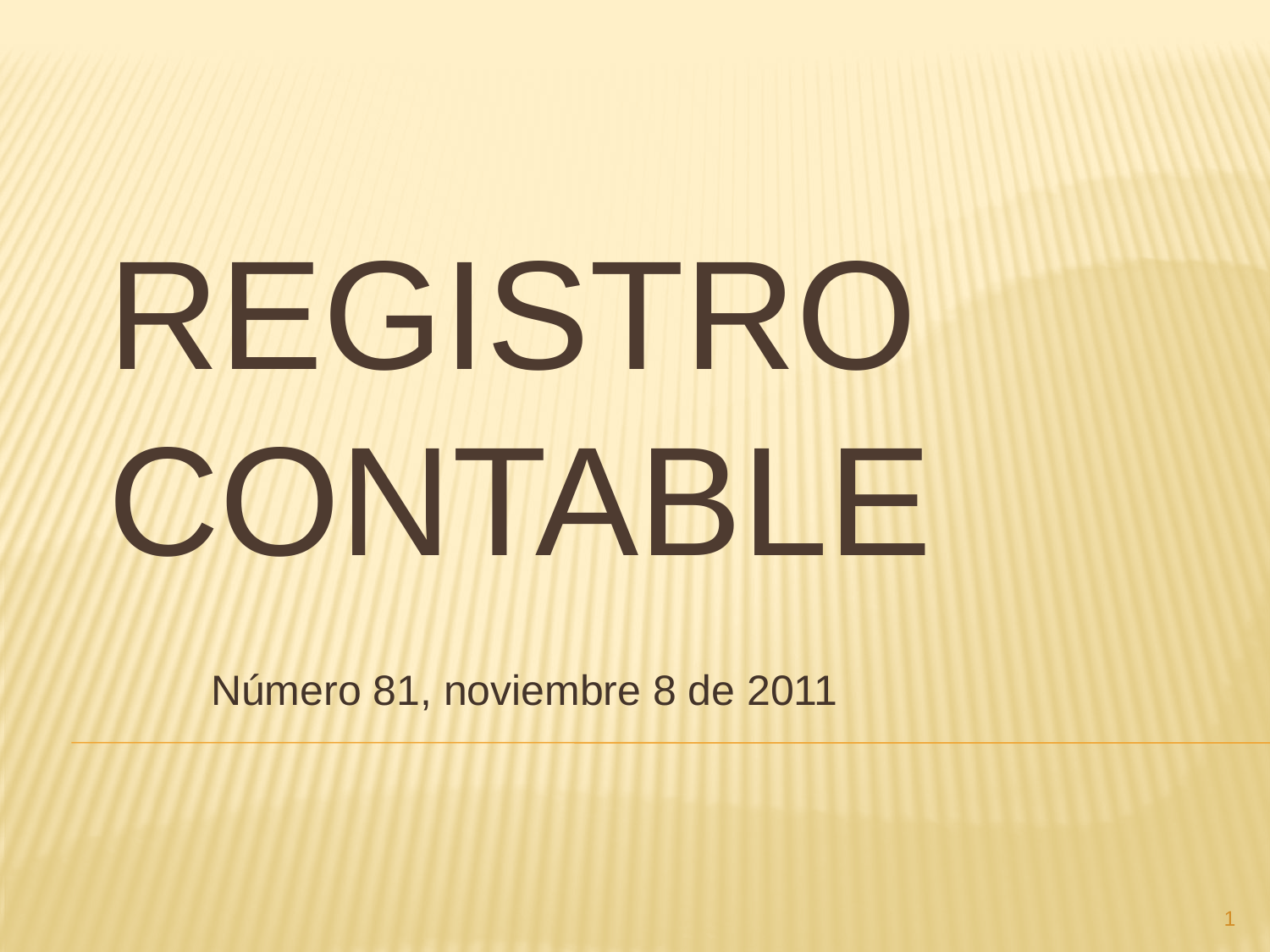

# Registro contable
Número 81, noviembre 8 de 2011
1